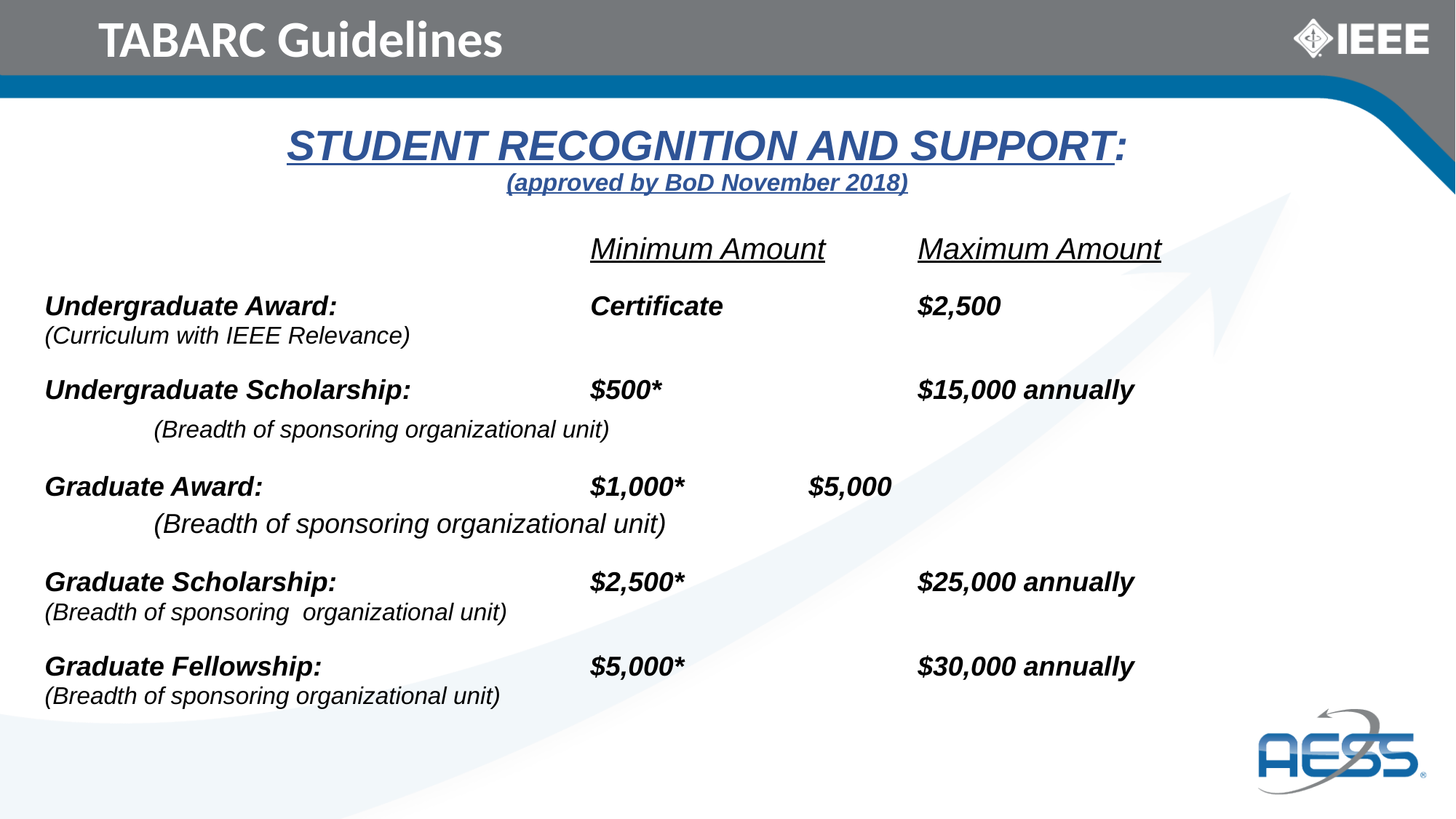

# TABARC Guidelines
STUDENT RECOGNITION AND SUPPORT:
(approved by BoD November 2018)

		 			Minimum Amount	Maximum Amount

Undergraduate Award:			Certificate	   	$2,500
(Curriculum with IEEE Relevance)

Undergraduate Scholarship:		$500*  	        	       	$15,000 annually
	(Breadth of sponsoring organizational unit)

Graduate Award:		  	$1,000*  		$5,000
	(Breadth of sponsoring organizational unit)

Graduate Scholarship:		 	$2,500*		     	$25,000 annually
(Breadth of sponsoring  organizational unit)

Graduate Fellowship:	         		$5,000*	                 	$30,000 annually
(Breadth of sponsoring organizational unit)